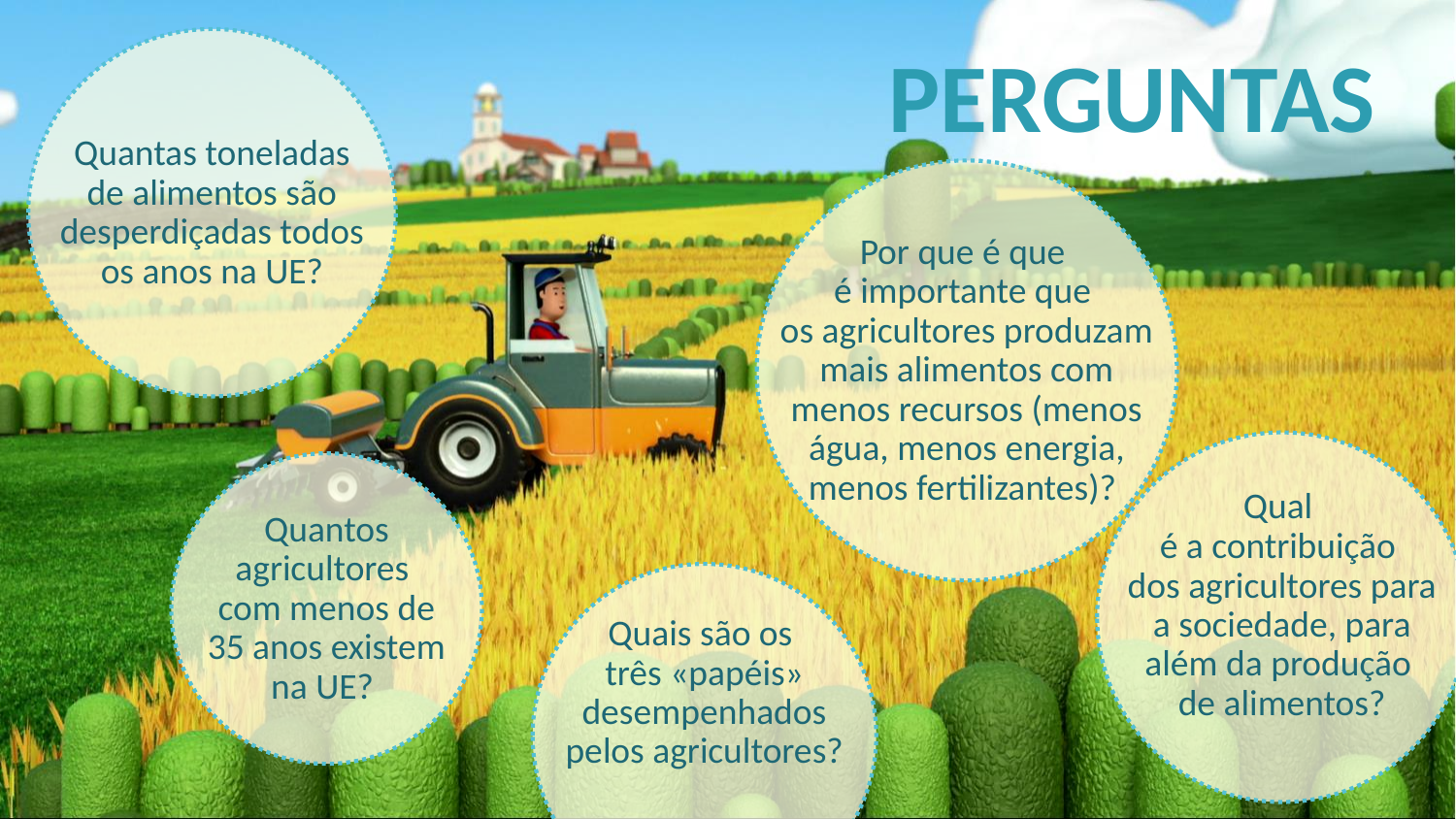

# Perguntas
Quantas toneladas de alimentos são desperdiçadas todos os anos na UE?

Por que é que
é importante que
os agricultores produzam mais alimentos com menos recursos (menos água, menos energia, menos fertilizantes)?

Qual
é a contribuição
dos agricultores para a sociedade, para além da produção
de alimentos?
Quantos agricultores
com menos de 35 anos existem na UE?

Quais são os
três «papéis» desempenhados pelos agricultores?